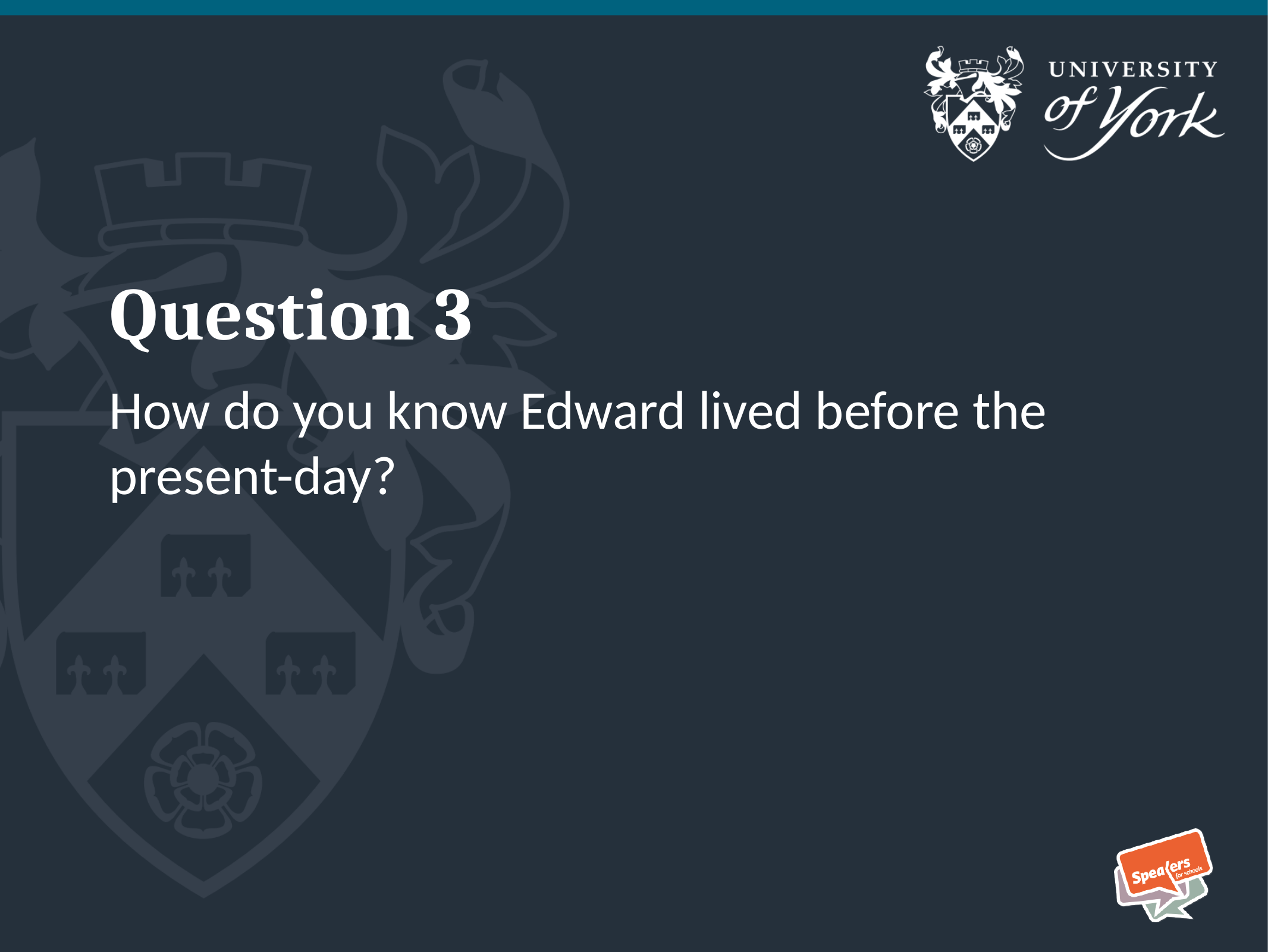

# Question 3
How do you know Edward lived before the present-day?